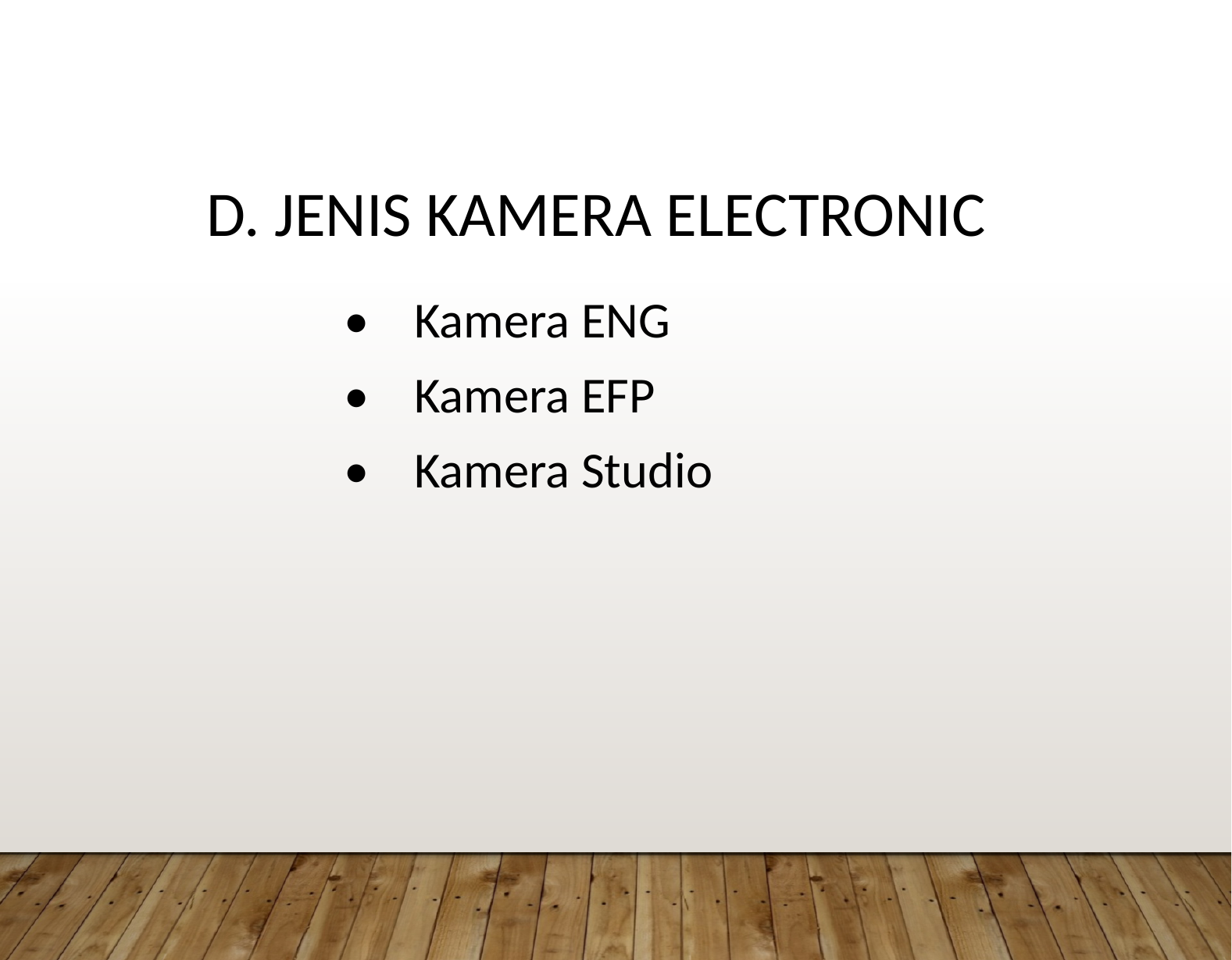

D. JENIS KAMERA ELECTRONIC
•    Kamera ENG
•    Kamera EFP
•    Kamera Studio